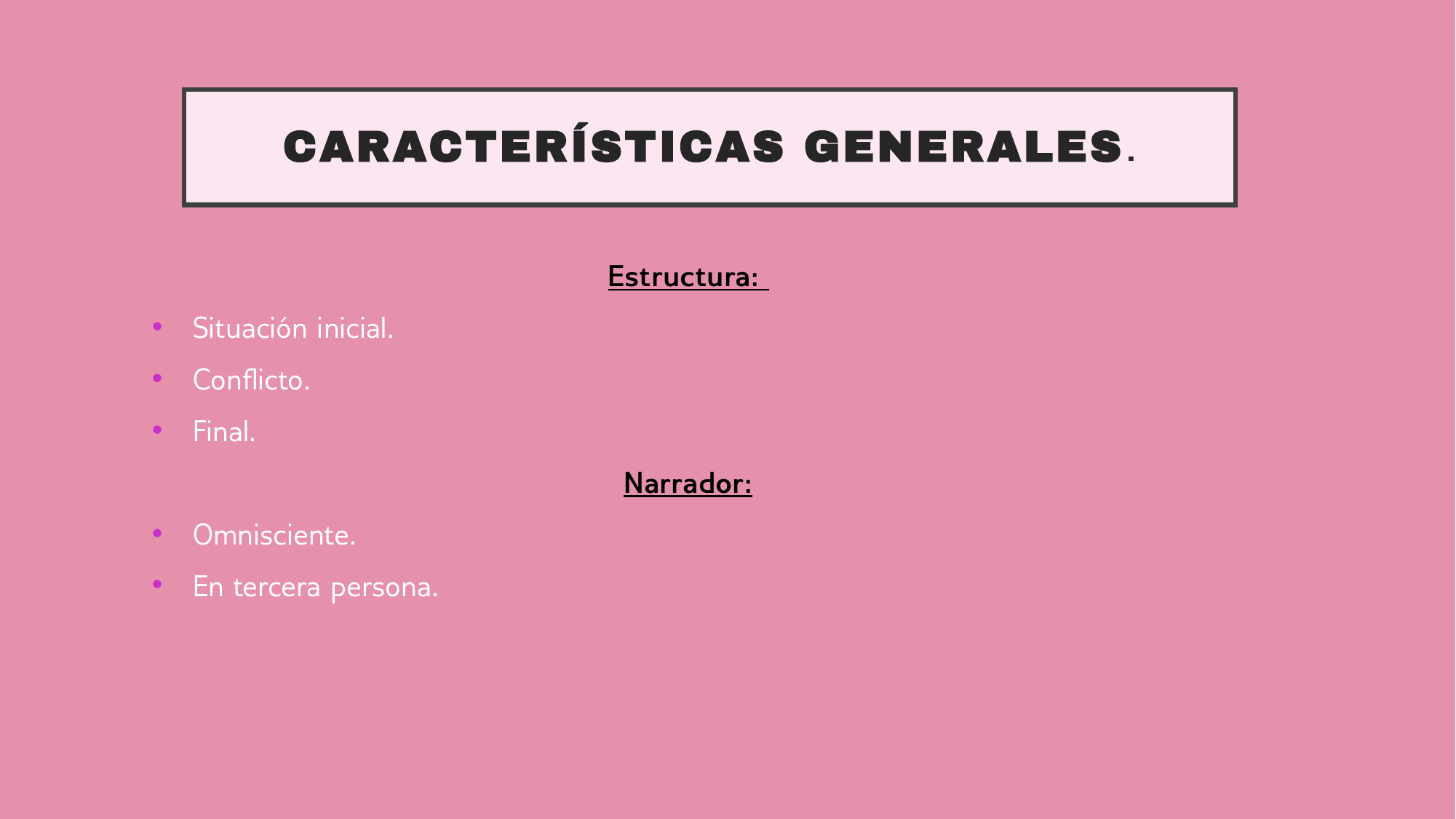

# Características generales.
Estructura:
Situación inicial.
Conflicto.
Final.
Narrador:
Omnisciente.
En tercera persona.